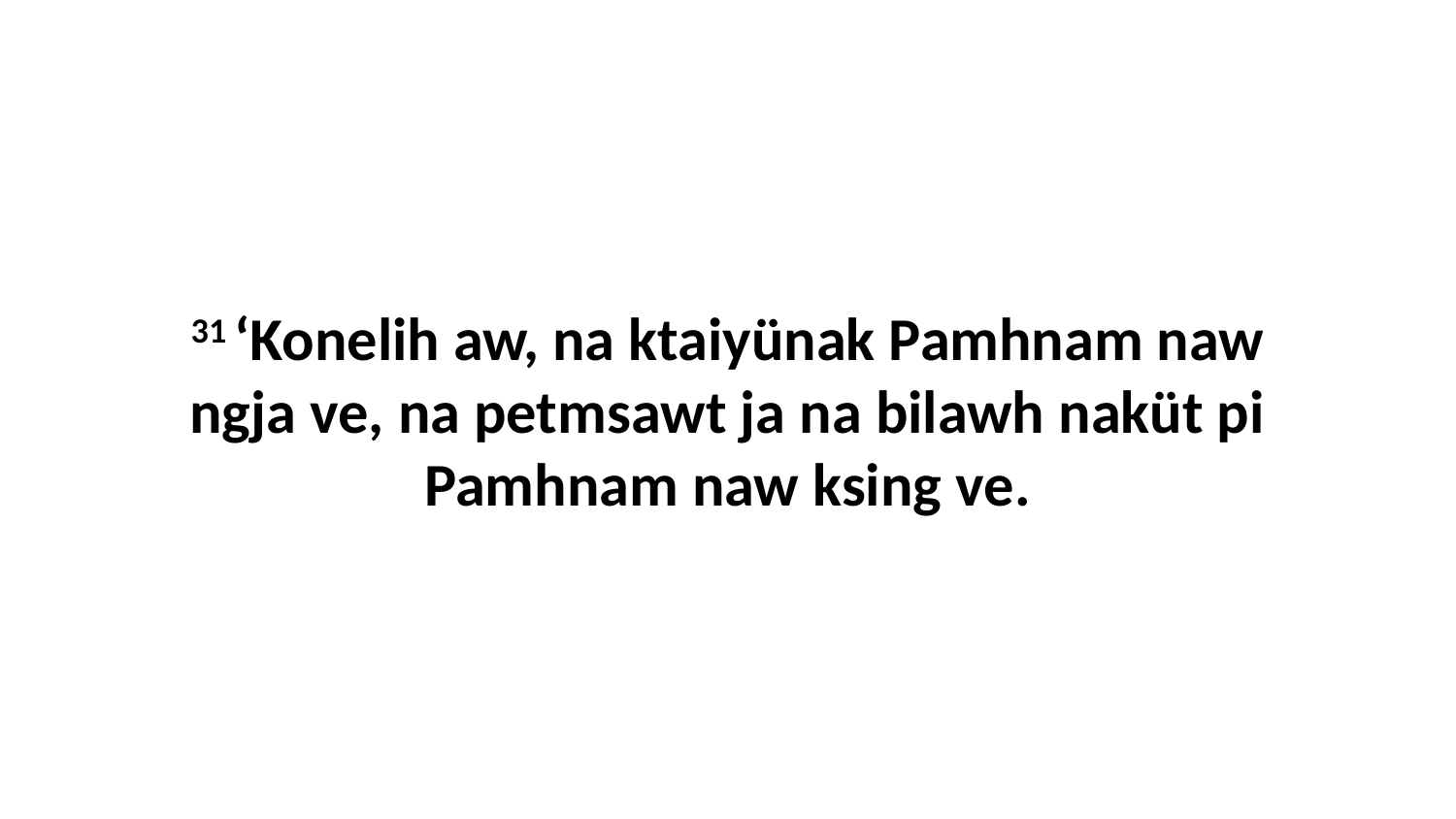

31 ‘Konelih aw, na ktaiyünak Pamhnam naw ngja ve, na petmsawt ja na bilawh naküt pi Pamhnam naw ksing ve.